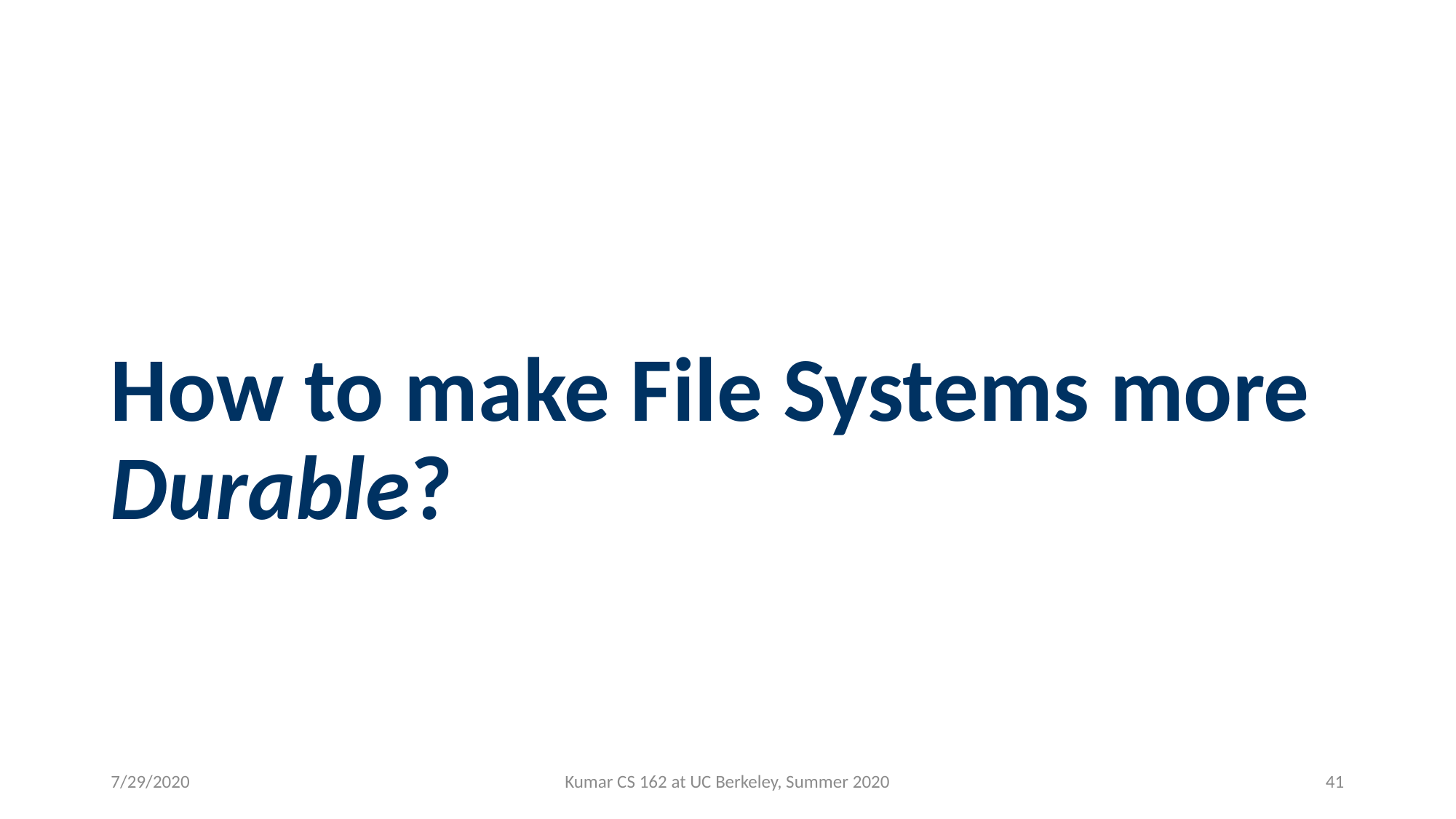

# How to make File Systems more Durable?

7/29/2020
Kumar CS 162 at UC Berkeley, Summer 2020
41